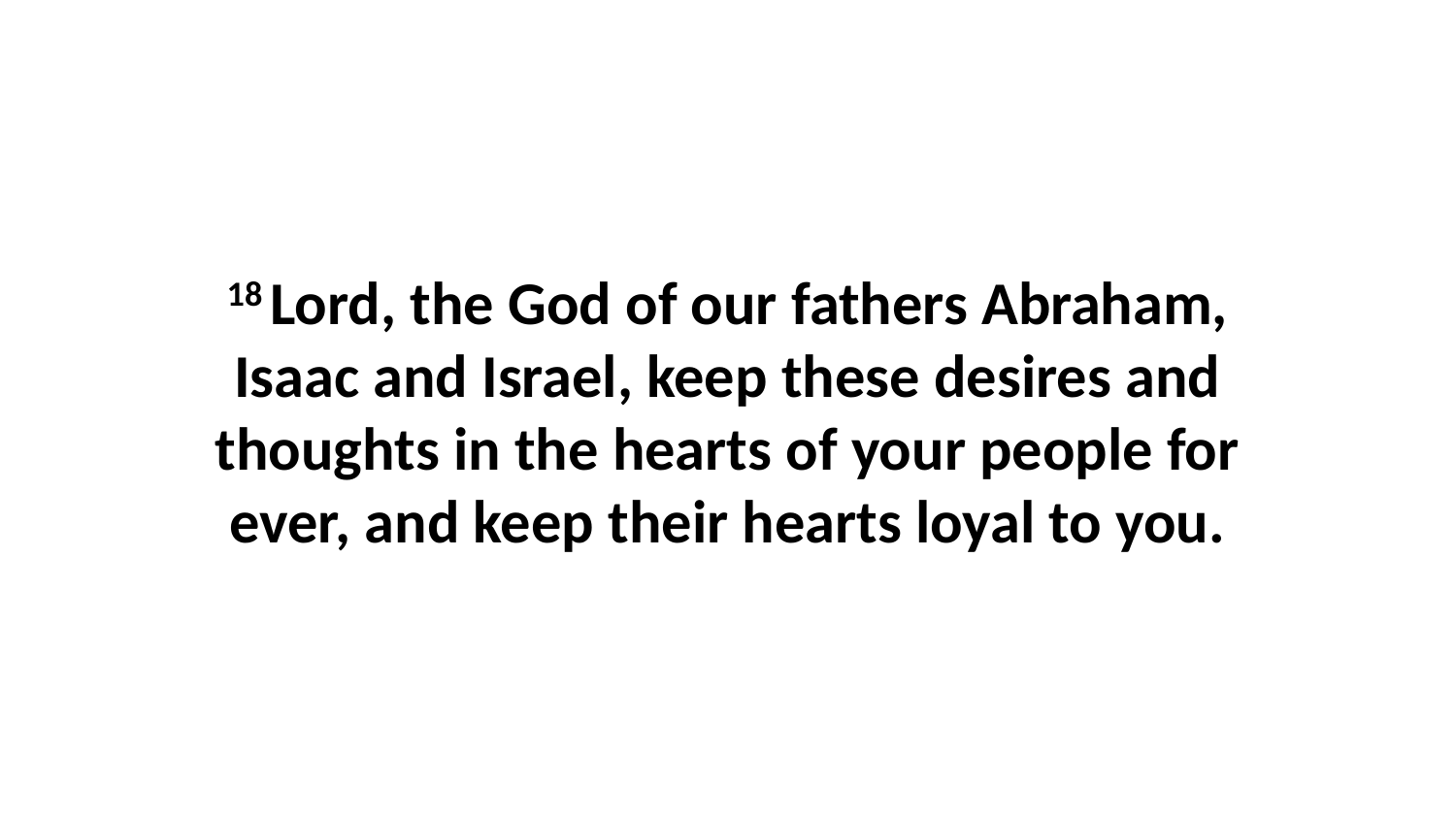

18 Lord, the God of our fathers Abraham, Isaac and Israel, keep these desires and thoughts in the hearts of your people for ever, and keep their hearts loyal to you.